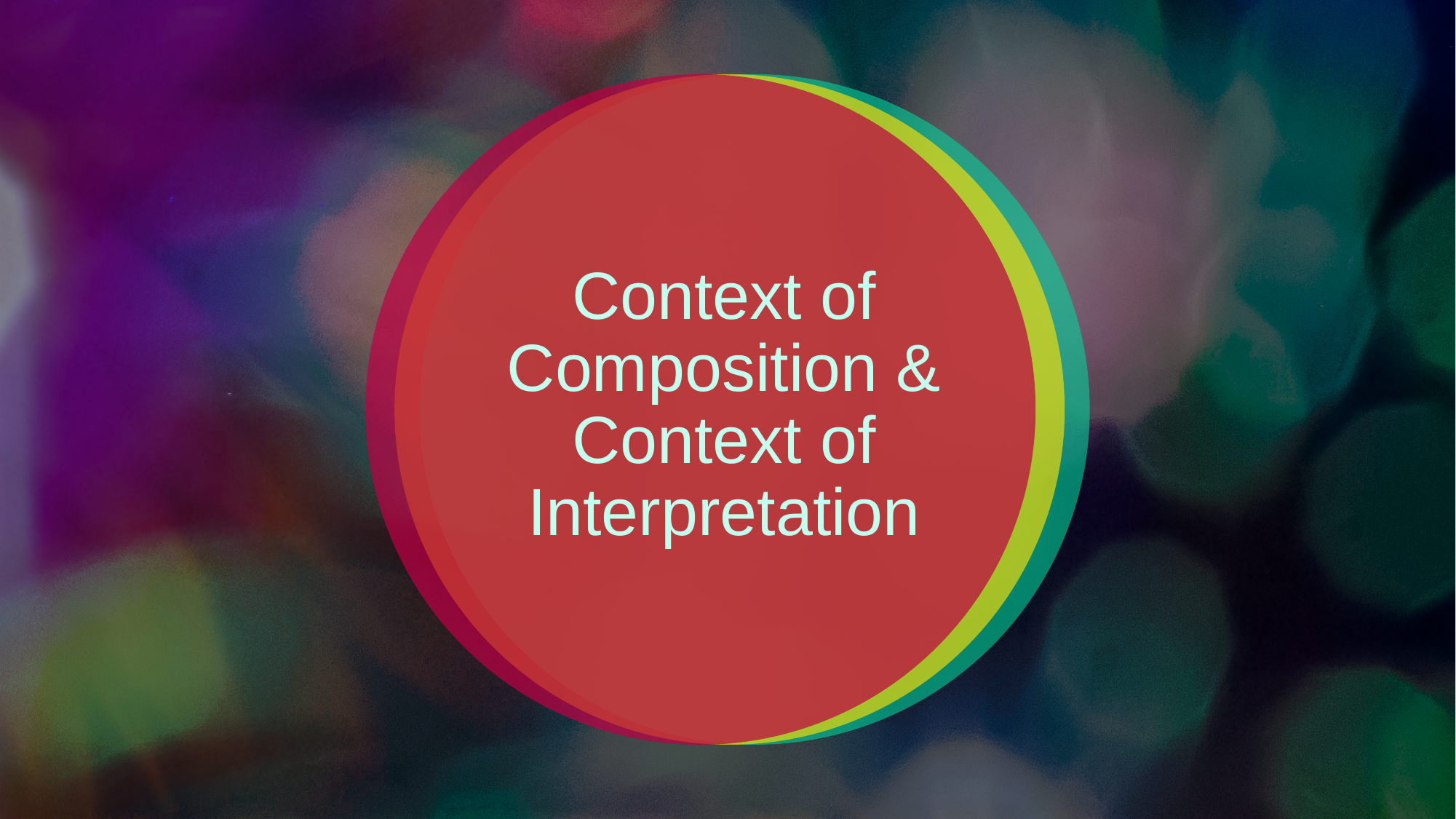

# Context of Composition & Context of Interpretation